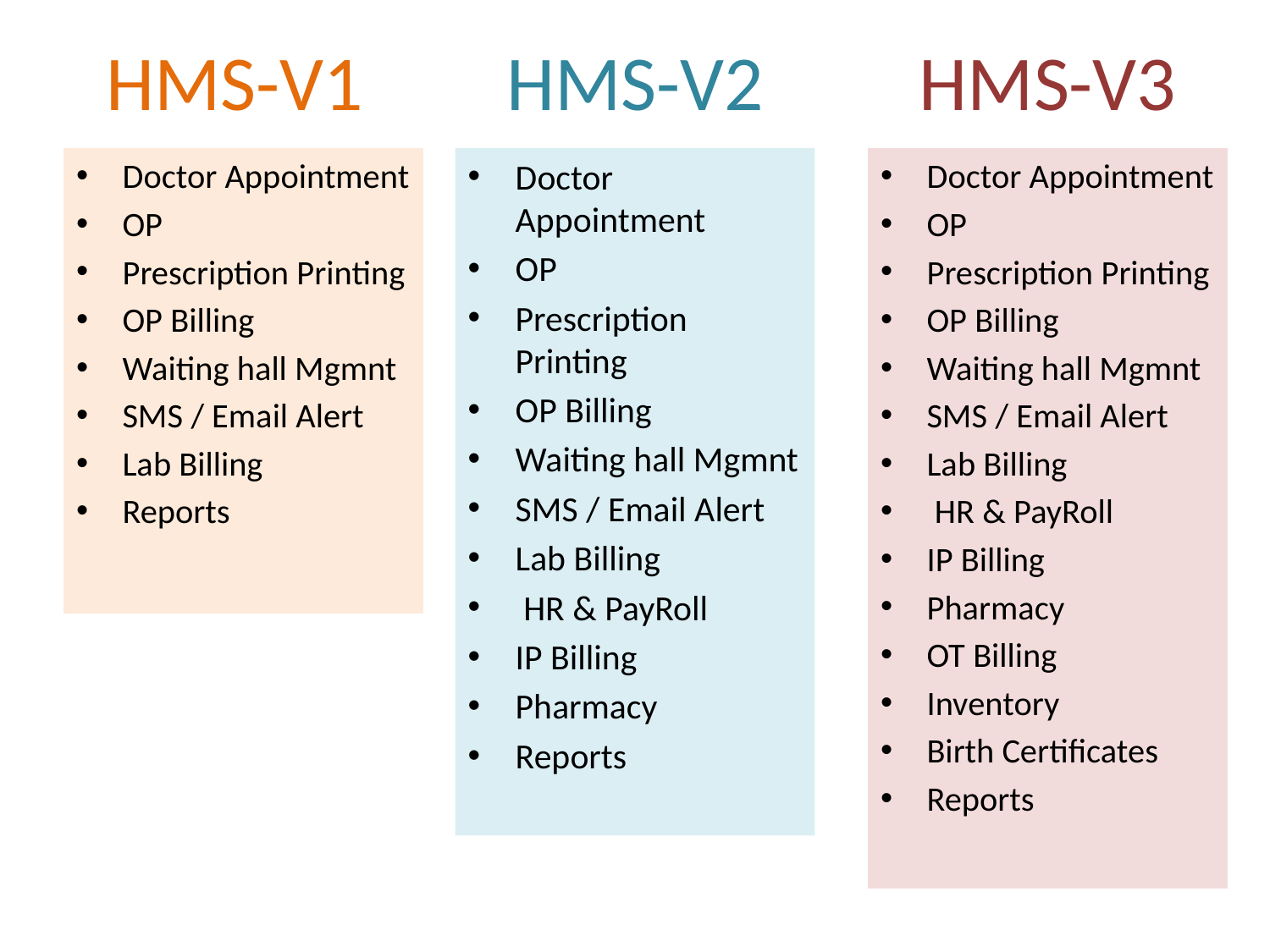

# HMS-V1
HMS-V2
HMS-V3
Doctor Appointment
OP
Prescription Printing
OP Billing
Waiting hall Mgmnt
SMS / Email Alert
Lab Billing
Reports

Doctor Appointment
OP
Prescription Printing
OP Billing
Waiting hall Mgmnt
SMS / Email Alert
Lab Billing
 HR & PayRoll
IP Billing
Pharmacy
Reports

Doctor Appointment
OP
Prescription Printing
OP Billing
Waiting hall Mgmnt
SMS / Email Alert
Lab Billing
 HR & PayRoll
IP Billing
Pharmacy
OT Billing
Inventory
Birth Certificates
Reports